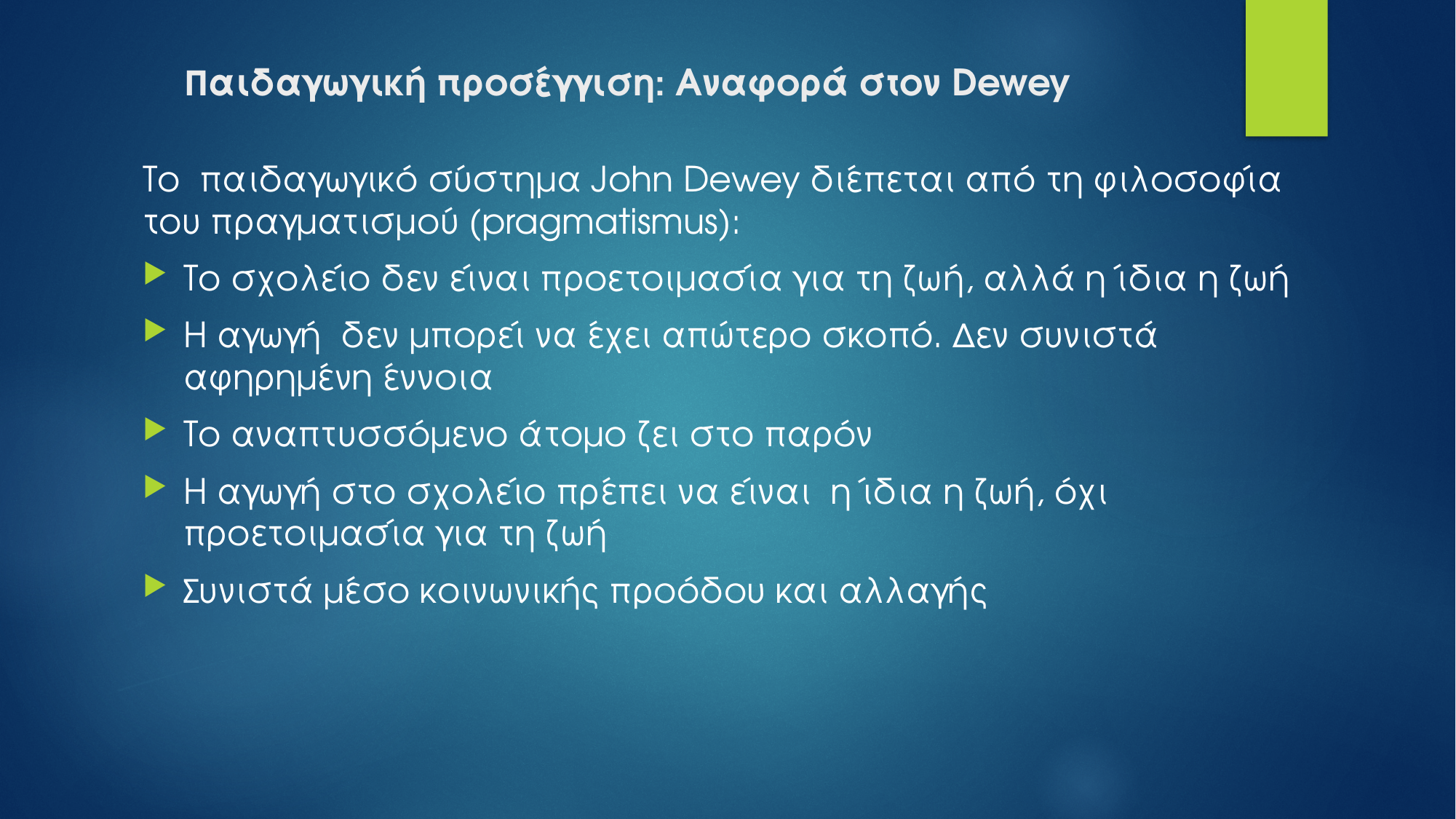

# Παιδαγωγική προσέγγιση: Αναφορά στον Dewey
Το  παιδαγωγικό σύστημα John Dewey διέπεται από τη φιλοσοφία του πραγματισμού (pragmatismus):
Το σχολείο δεν είναι προετοιμασία για τη ζωή, αλλά η ίδια η ζωή
Η αγωγή  δεν μπορεί να έχει απώτερο σκοπό. Δεν συνιστά αφηρημένη έννοια
Το αναπτυσσόμενο άτομο ζει στο παρόν
Η αγωγή στο σχολείο πρέπει να είναι  η ίδια η ζωή, όχι προετοιμασία για τη ζωή
Συνιστά μέσο κοινωνικής προόδου και αλλαγής